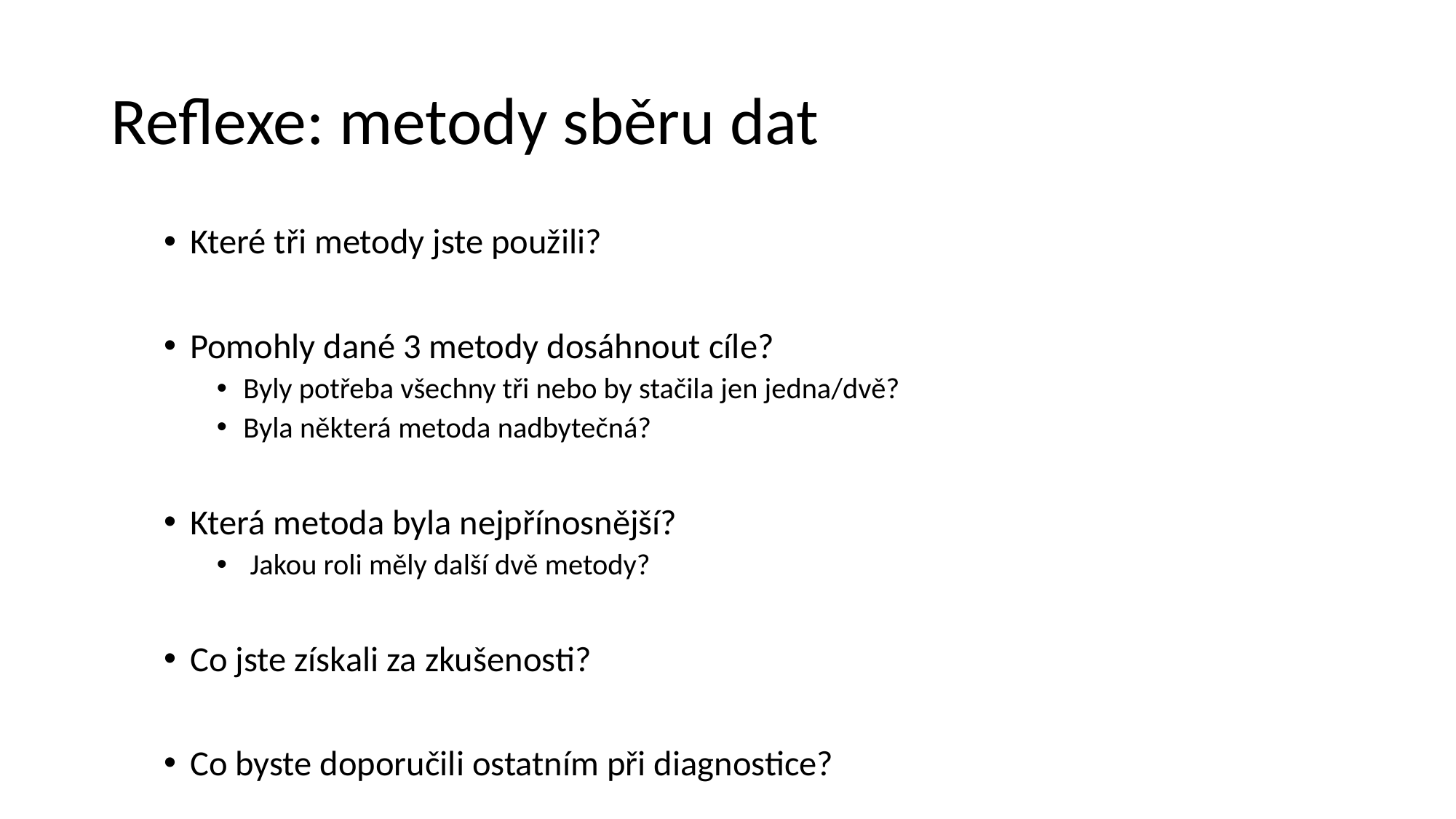

# Reflexe: metody sběru dat
Které tři metody jste použili?

Pomohly dané 3 metody dosáhnout cíle?
Byly potřeba všechny tři nebo by stačila jen jedna/dvě?
Byla některá metoda nadbytečná?

Která metoda byla nejpřínosnější?
 Jakou roli měly další dvě metody?

Co jste získali za zkušenosti?

Co byste doporučili ostatním při diagnostice?